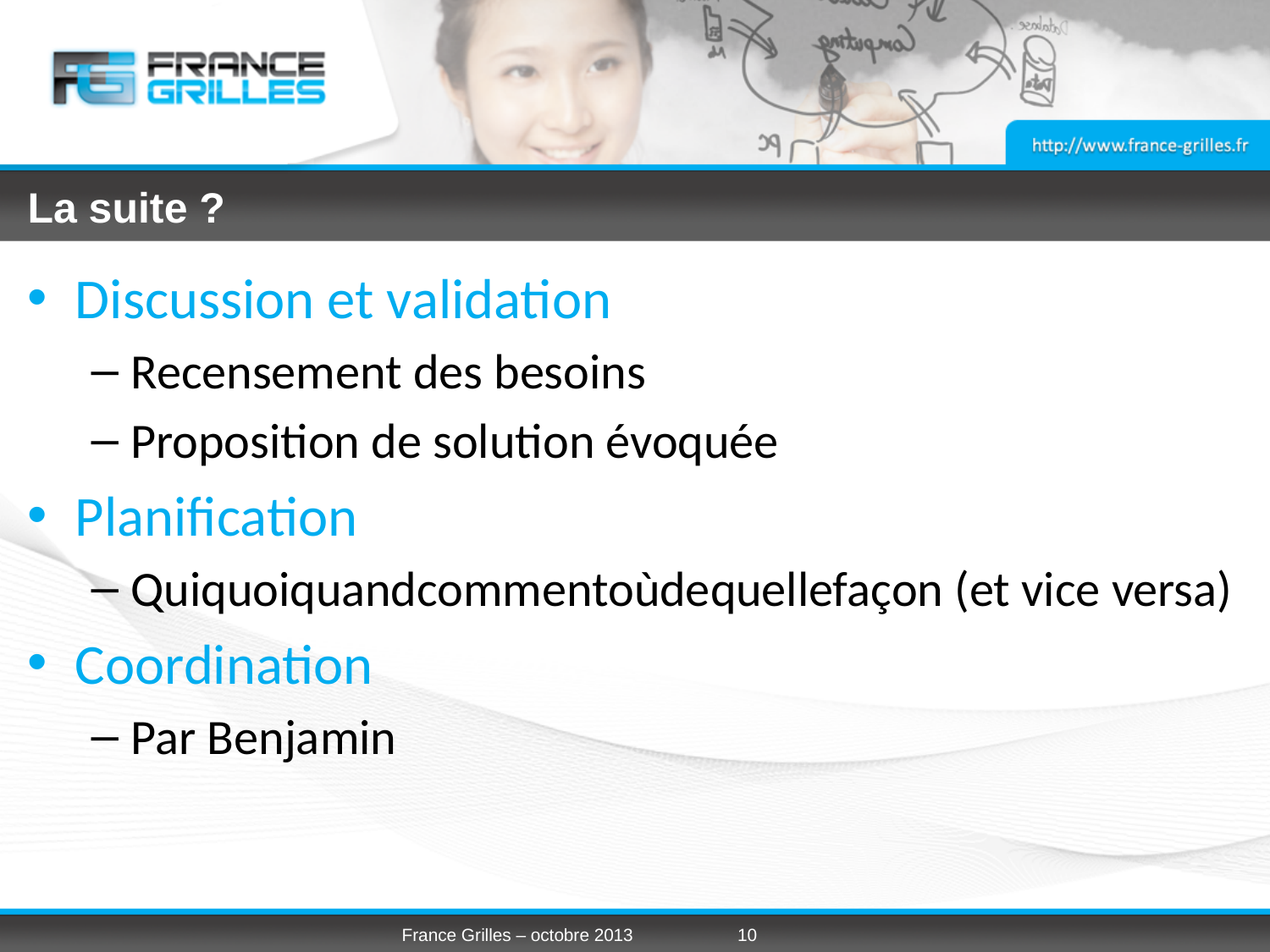

# La suite ?
Discussion et validation
Recensement des besoins
Proposition de solution évoquée
Planification
Quiquoiquandcommentoùdequellefaçon (et vice versa)
Coordination
Par Benjamin
France Grilles – octobre 2013
10